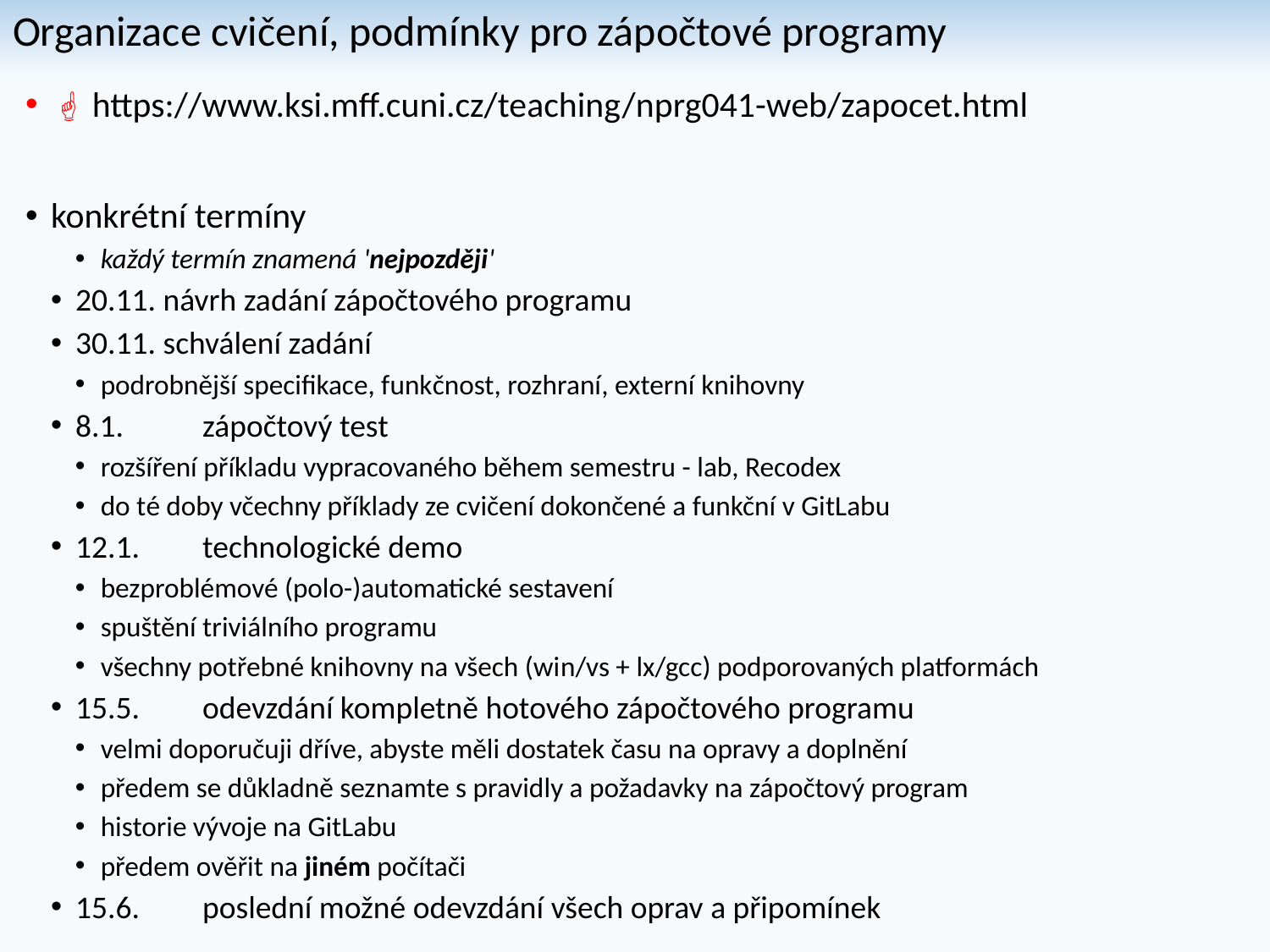

# Organizace cvičení, podmínky pro zápočtové programy
☝ https://www.ksi.mff.cuni.cz/teaching/nprg041-web/zapocet.html

konkrétní termíny
každý termín znamená 'nejpozději'
20.11. návrh zadání zápočtového programu
30.11. schválení zadání
podrobnější specifikace, funkčnost, rozhraní, externí knihovny
8.1.	zápočtový test
rozšíření příkladu vypracovaného během semestru - lab, Recodex
do té doby včechny příklady ze cvičení dokončené a funkční v GitLabu
12.1.	technologické demo
bezproblémové (polo-)automatické sestavení
spuštění triviálního programu
všechny potřebné knihovny na všech (win/vs + lx/gcc) podporovaných platformách
15.5.	odevzdání kompletně hotového zápočtového programu
velmi doporučuji dříve, abyste měli dostatek času na opravy a doplnění
předem se důkladně seznamte s pravidly a požadavky na zápočtový program
historie vývoje na GitLabu
předem ověřit na jiném počítači
15.6.	poslední možné odevzdání všech oprav a připomínek